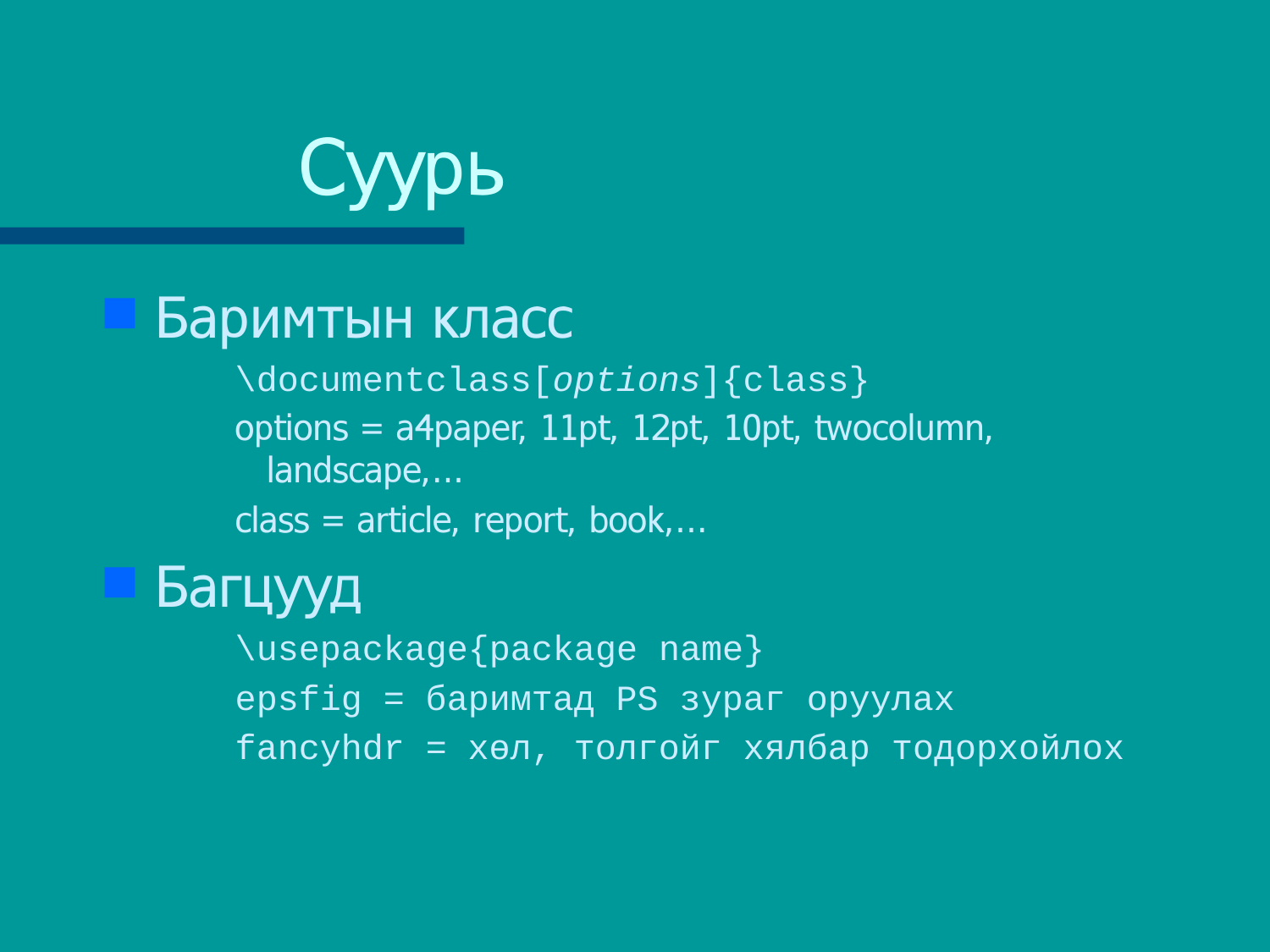

# Суурь
Баримтын класс
\documentclass[options]{class}
options = a4paper, 11pt, 12pt, 10pt, twocolumn, landscape,...
class = article, report, book,...
Багцууд
\usepackage{package name}
epsfig = баримтад PS зураг оруулах
fancyhdr = хөл, толгойг хялбар тодорхойлох